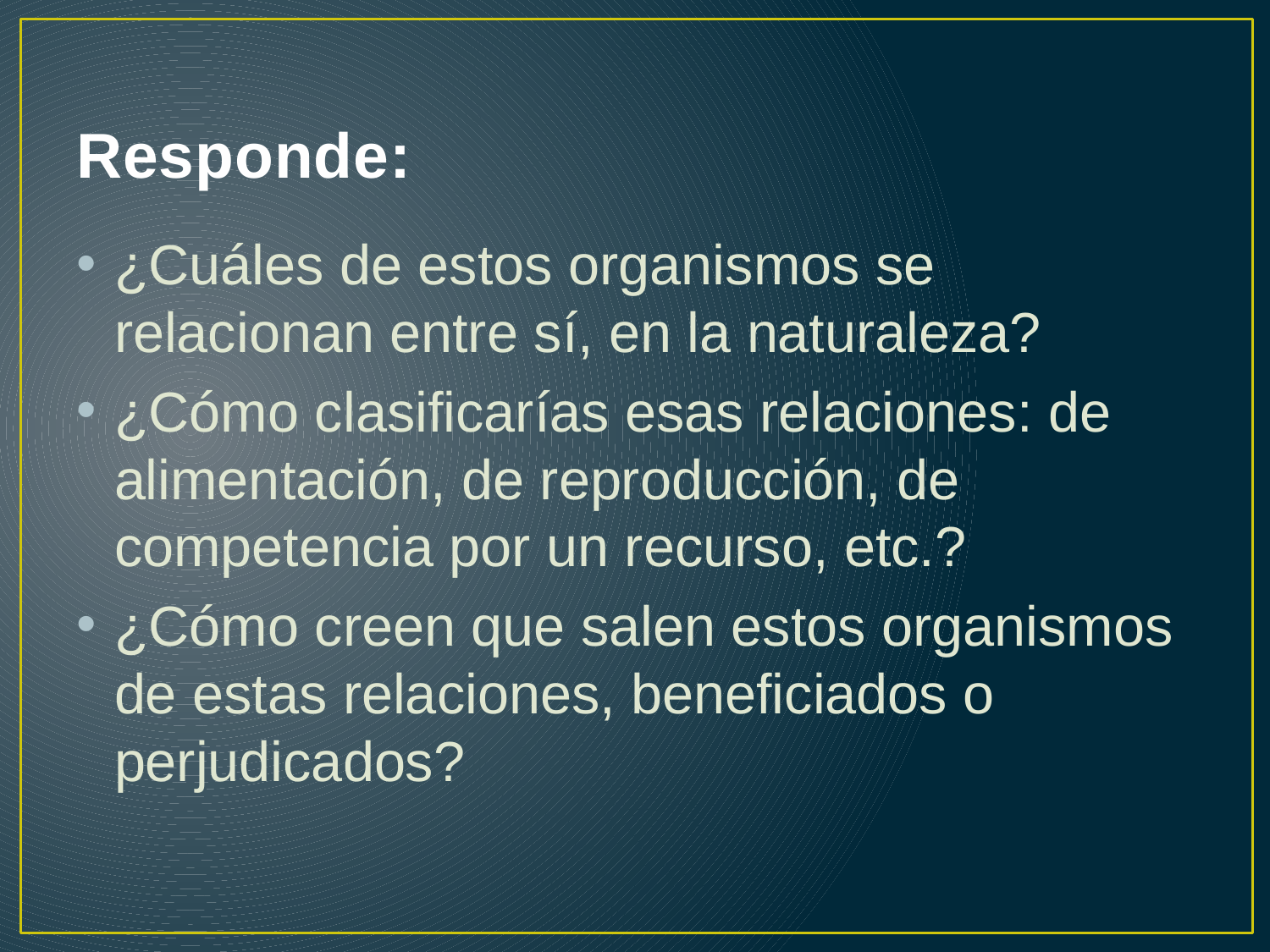

# Responde:
¿Cuáles de estos organismos se relacionan entre sí, en la naturaleza?
¿Cómo clasificarías esas relaciones: de alimentación, de reproducción, de competencia por un recurso, etc.?
¿Cómo creen que salen estos organismos de estas relaciones, beneficiados o perjudicados?